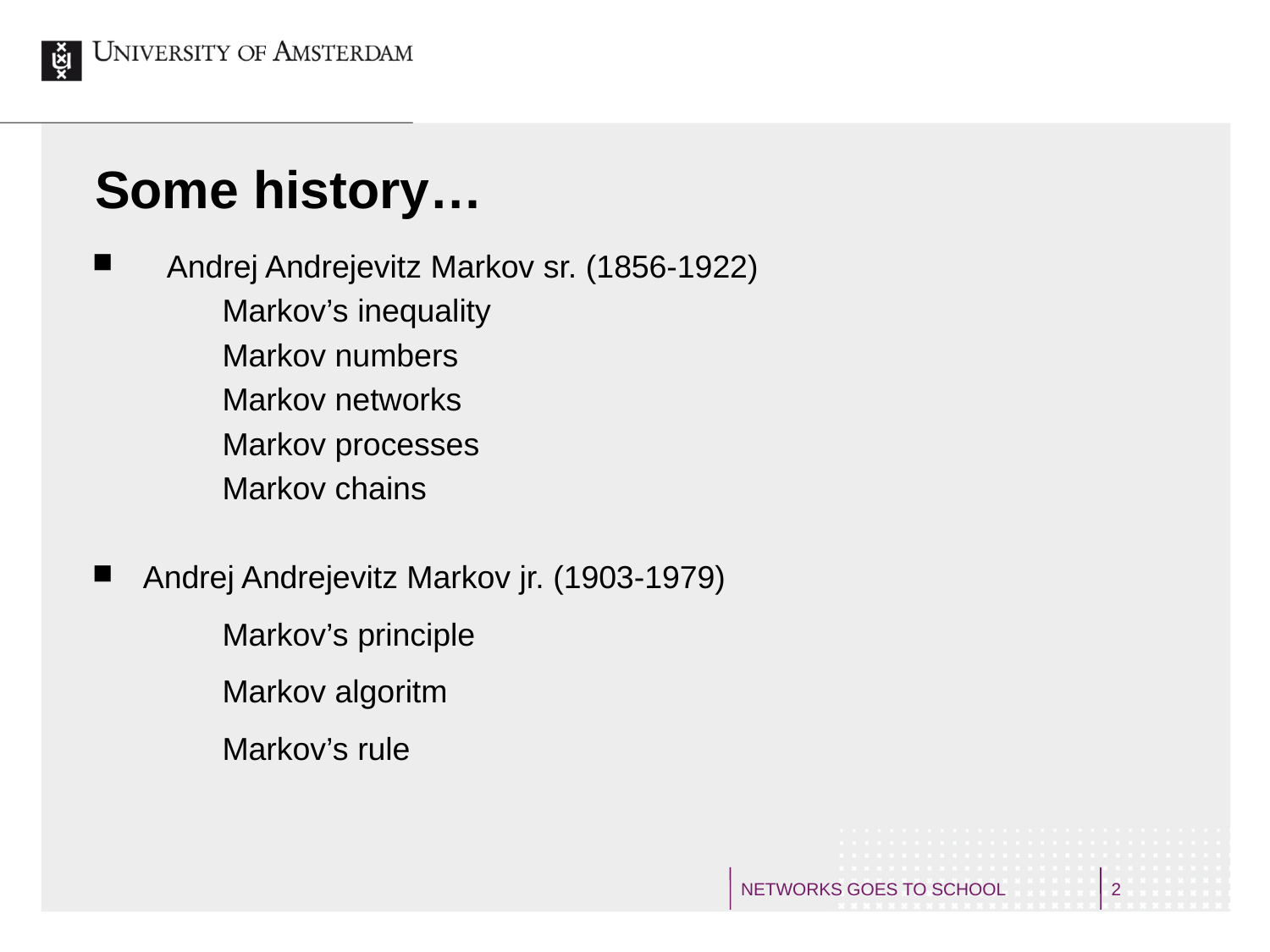

# Some history…
Andrej Andrejevitz Markov sr. (1856-1922)
	Markov’s inequality
	Markov numbers
	Markov networks
	Markov processes
	Markov chains

Andrej Andrejevitz Markov jr. (1903-1979)
Markov’s principle
Markov algoritm
Markov’s rule

NETWORKS GOES TO SCHOOL
2